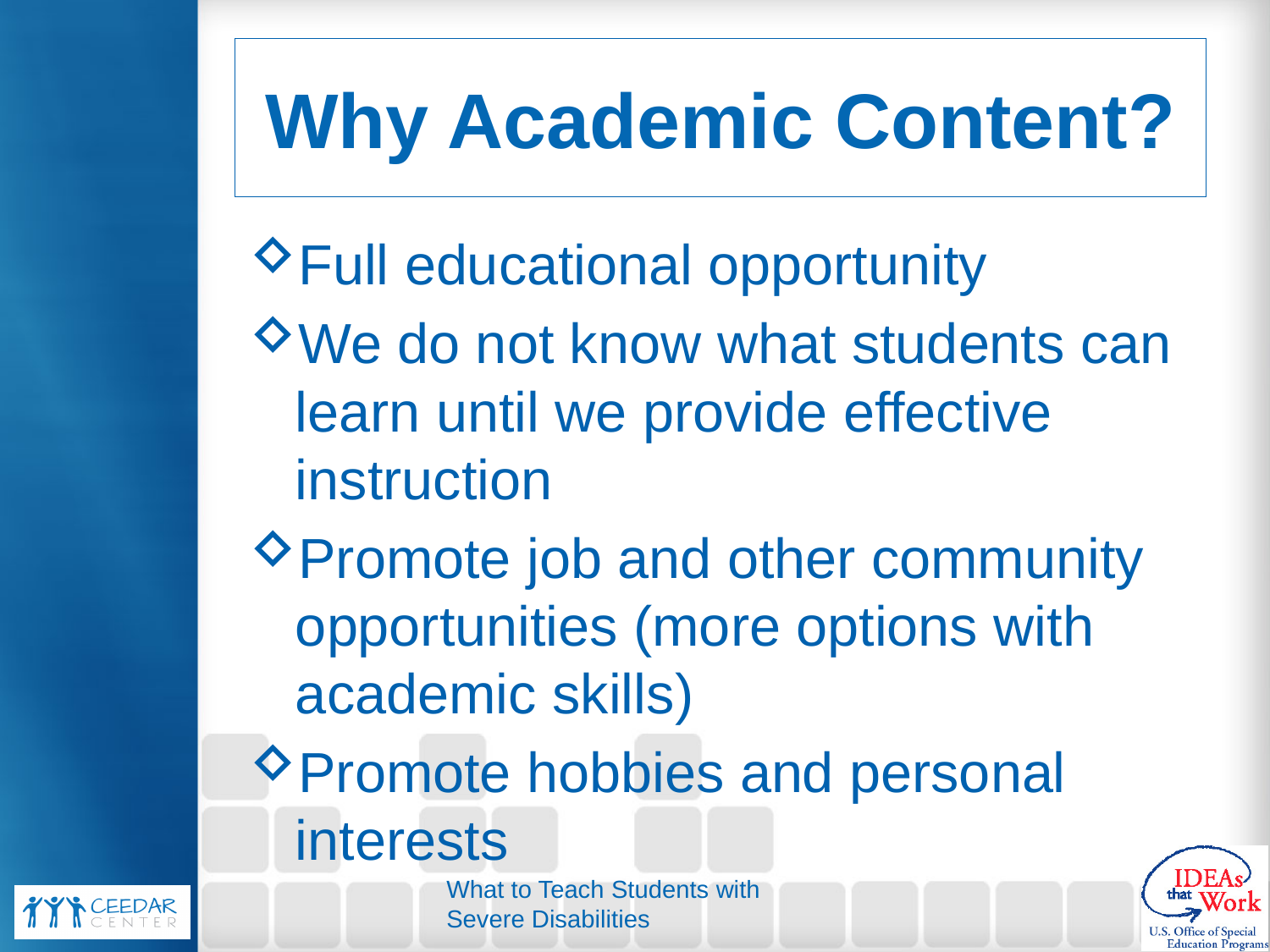

# Why Academic Content?
Full educational opportunity
We do not know what students can learn until we provide effective instruction
Promote job and other community opportunities (more options with academic skills)
Promote hobbies and personal interests
What to Teach Students with Severe Disabilities